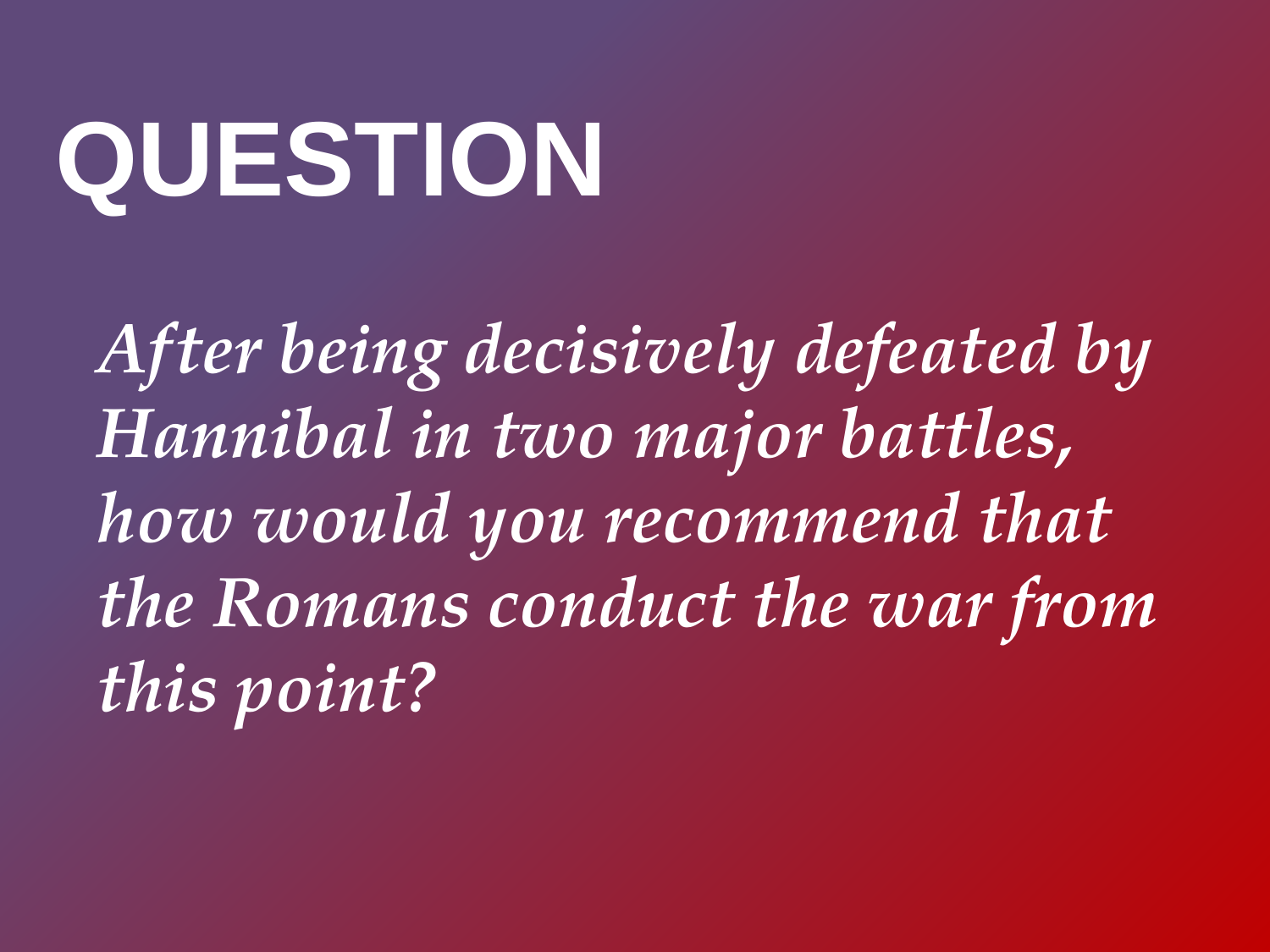

# QUESTION
After being decisively defeated by Hannibal in two major battles, how would you recommend that the Romans conduct the war from this point?